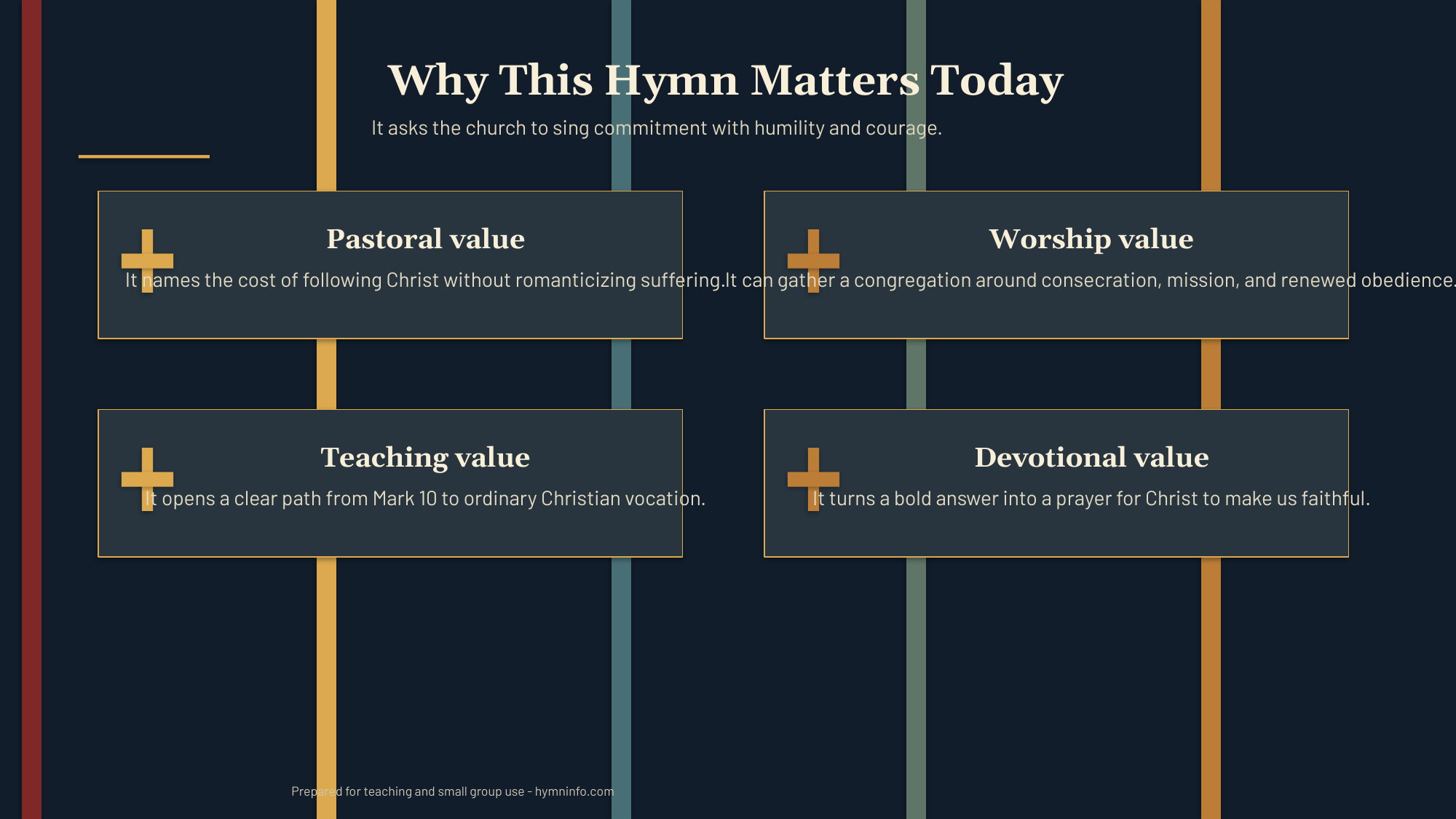

Why This Hymn Matters Today
It asks the church to sing commitment with humility and courage.

Pastoral value
Worship value

It names the cost of following Christ without romanticizing suffering.
It can gather a congregation around consecration, mission, and renewed obedience.

Teaching value
Devotional value

It opens a clear path from Mark 10 to ordinary Christian vocation.
It turns a bold answer into a prayer for Christ to make us faithful.
Prepared for teaching and small group use - hymninfo.com